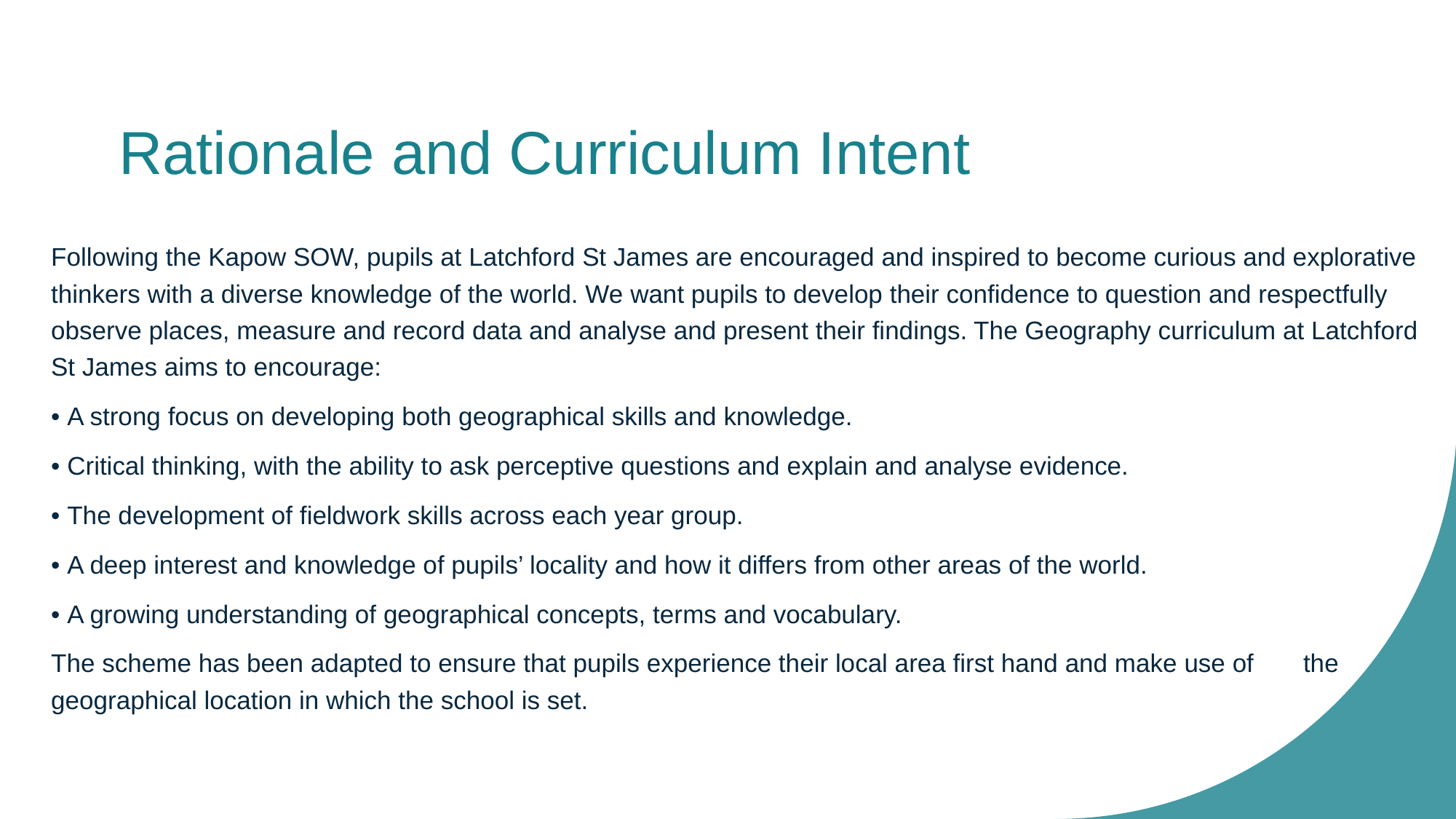

# Rationale and Curriculum Intent
Following the Kapow SOW, pupils at Latchford St James are encouraged and inspired to become curious and explorative thinkers with a diverse knowledge of the world. We want pupils to develop their confidence to question and respectfully observe places, measure and record data and analyse and present their findings. The Geography curriculum at Latchford St James aims to encourage:
• A strong focus on developing both geographical skills and knowledge.
• Critical thinking, with the ability to ask perceptive questions and explain and analyse evidence.
• The development of fieldwork skills across each year group.
• A deep interest and knowledge of pupils’ locality and how it differs from other areas of the world.
• A growing understanding of geographical concepts, terms and vocabulary.
The scheme has been adapted to ensure that pupils experience their local area first hand and make use of       the geographical location in which the school is set.